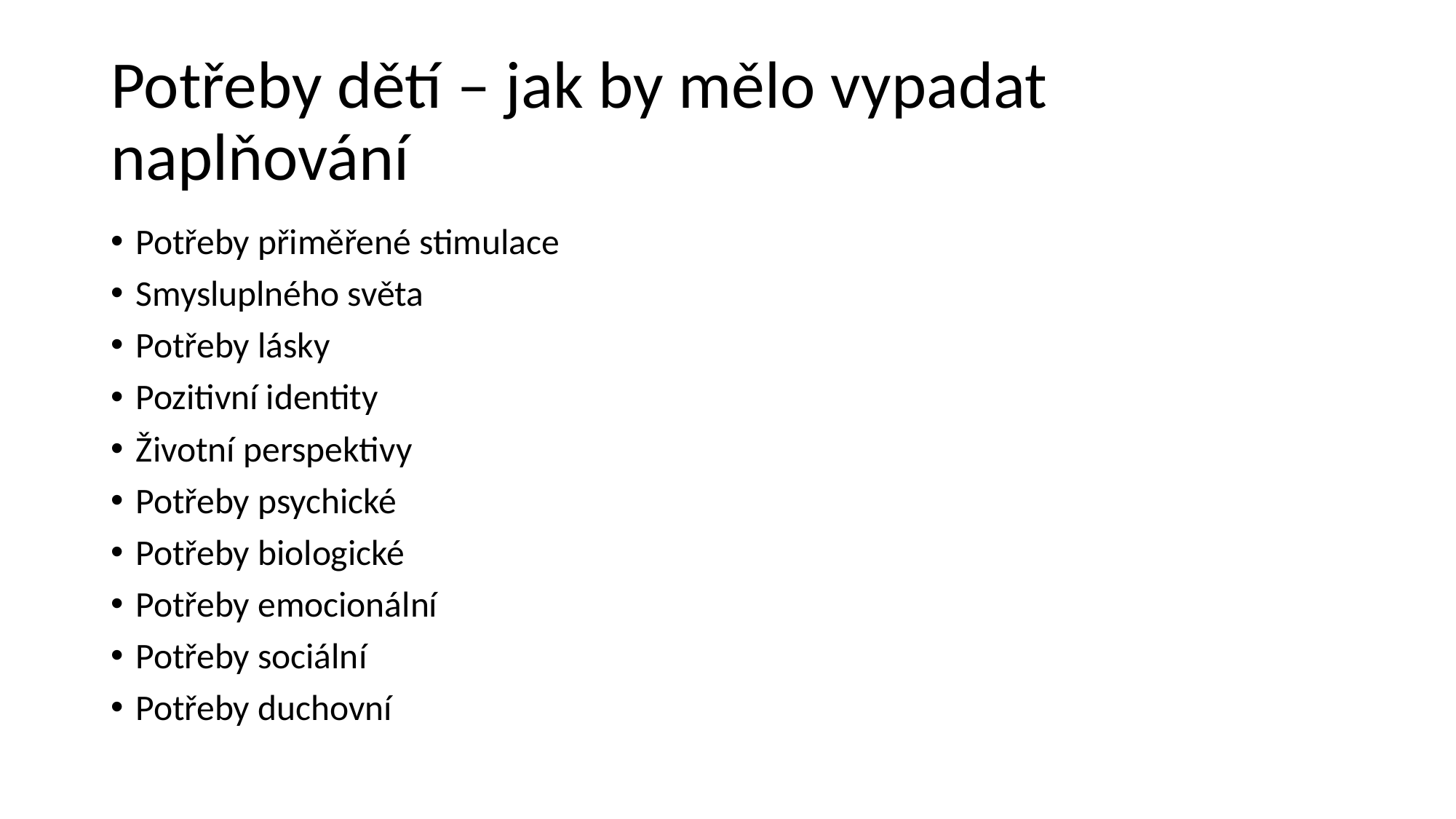

# Potřeby dětí – jak by mělo vypadat naplňování
Potřeby přiměřené stimulace
Smysluplného světa
Potřeby lásky
Pozitivní identity
Životní perspektivy
Potřeby psychické
Potřeby biologické
Potřeby emocionální
Potřeby sociální
Potřeby duchovní